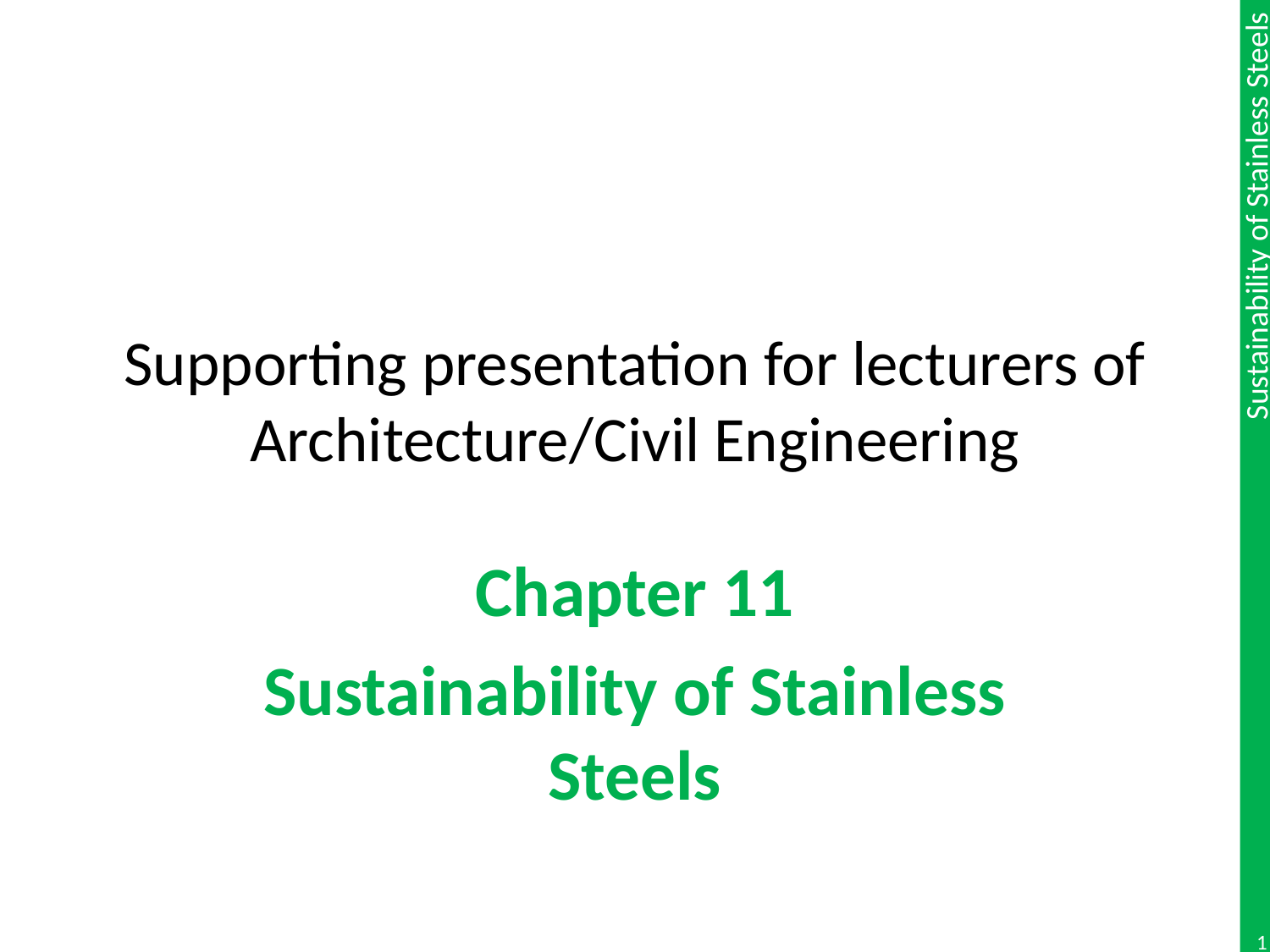

# Supporting presentation for lecturers of Architecture/Civil Engineering
Chapter 11
Sustainability of Stainless Steels
1